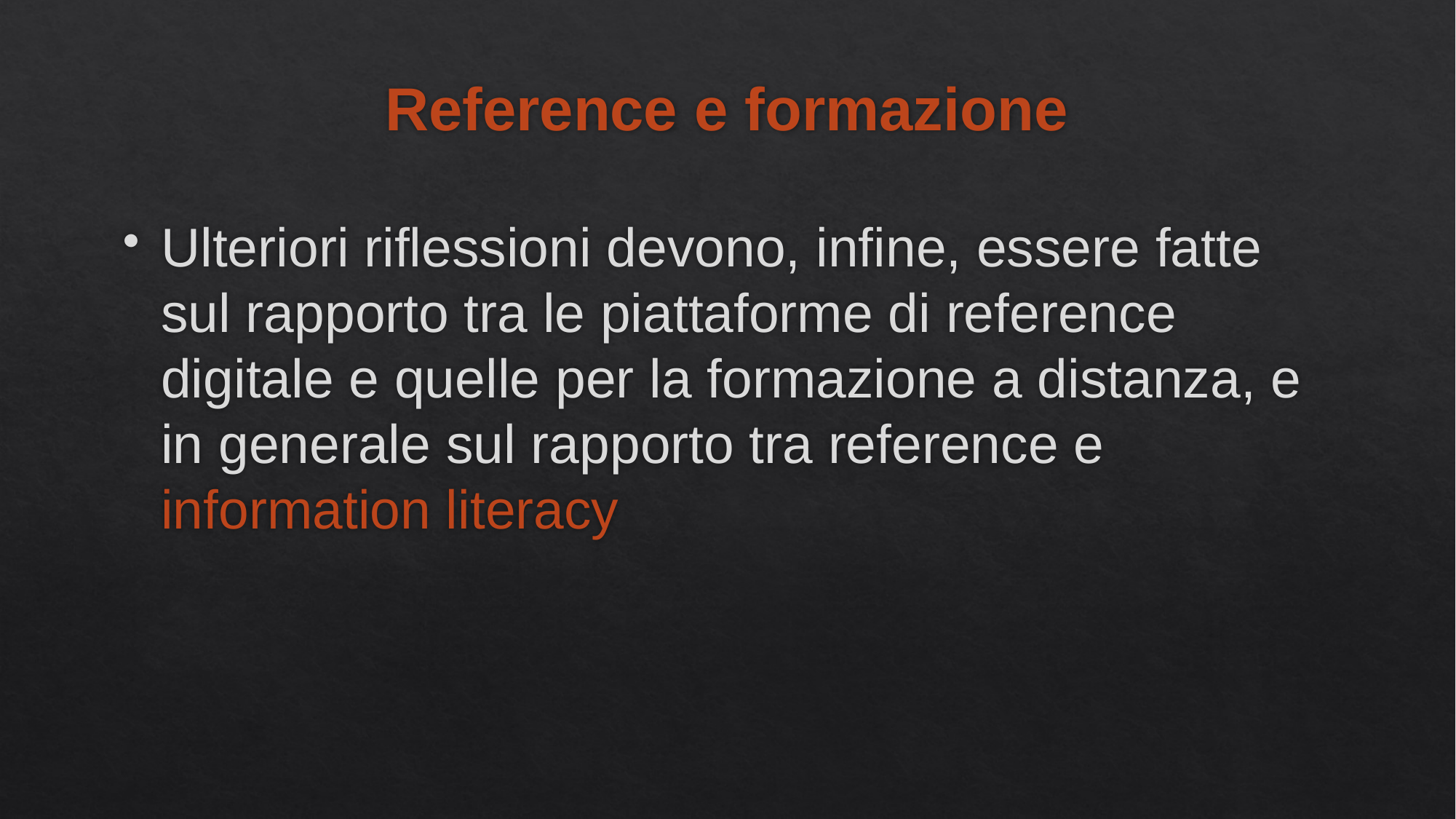

# Reference e formazione
Ulteriori riflessioni devono, infine, essere fatte sul rapporto tra le piattaforme di reference digitale e quelle per la formazione a distanza, e in generale sul rapporto tra reference e information literacy